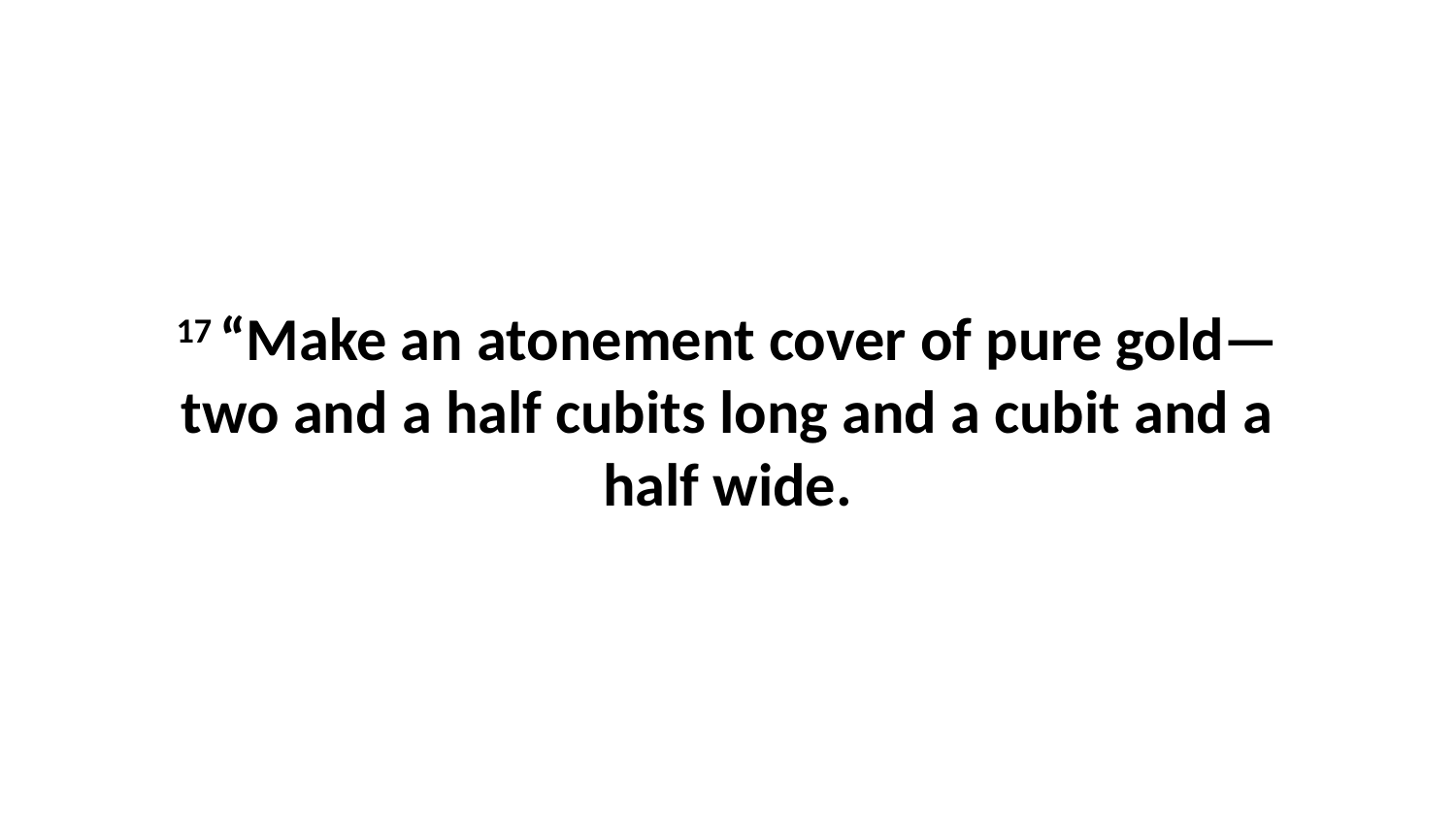

17 “Make an atonement cover of pure gold—two and a half cubits long and a cubit and a half wide.